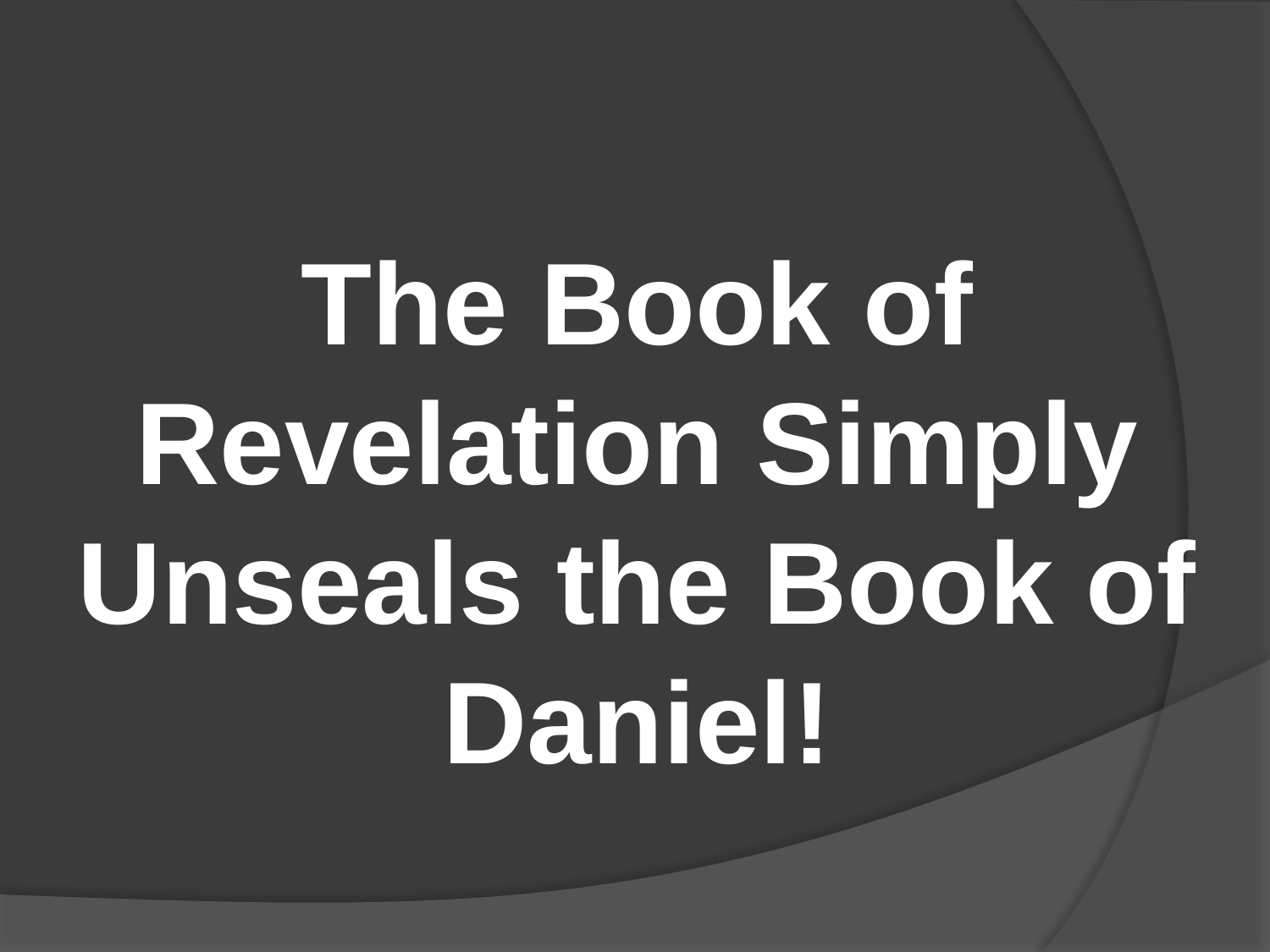

#
The Book of Revelation Simply Unseals the Book of Daniel!